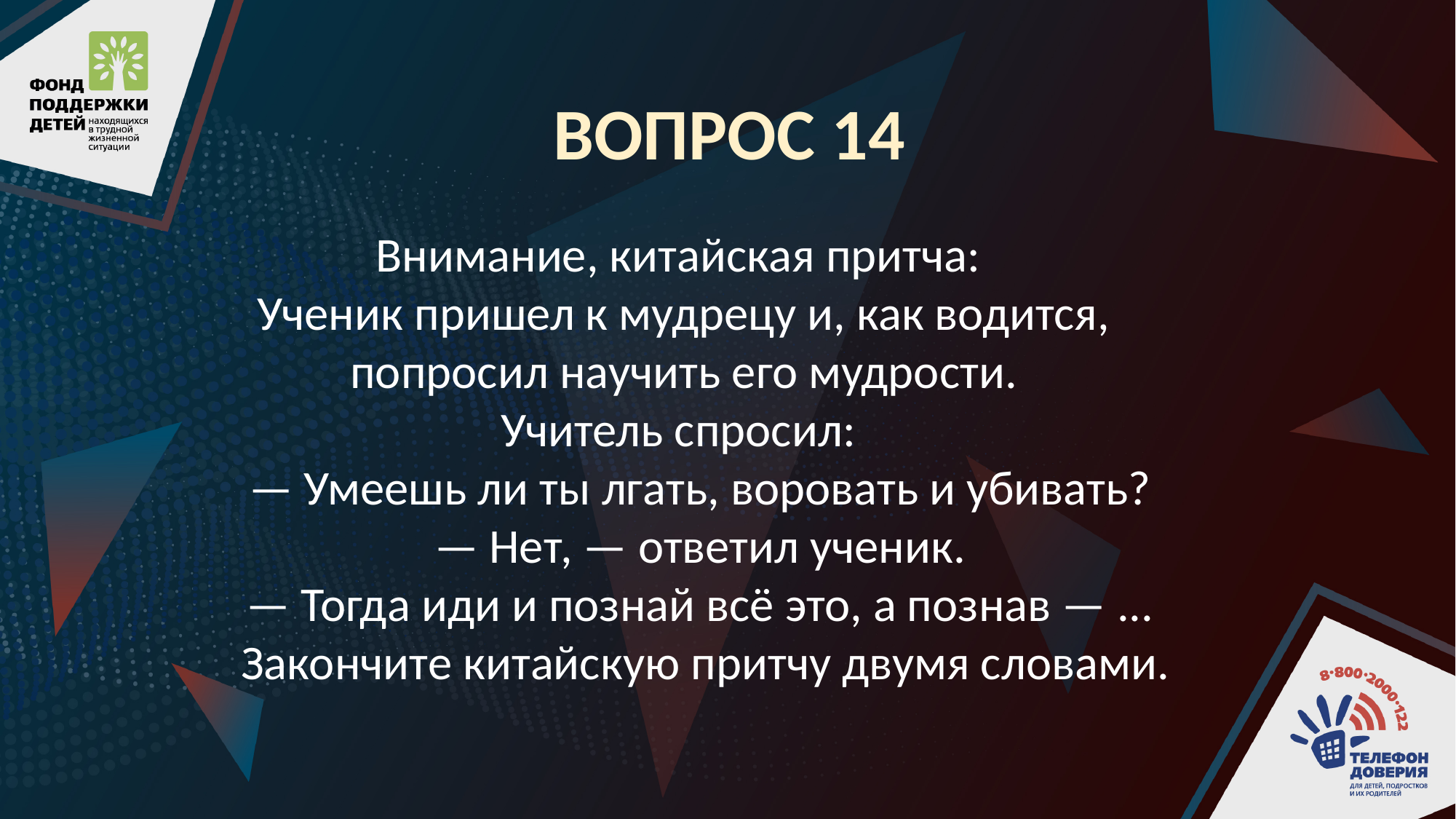

ВОПРОС 14
Внимание, китайская притча:
Ученик пришел к мудрецу и, как водится, попросил научить его мудрости.
Учитель спросил:
    — Умеешь ли ты лгать, воровать и убивать?
    — Нет, — ответил ученик.
    — Тогда иди и познай всё это, а познав — ...
    Закончите китайскую притчу двумя словами.